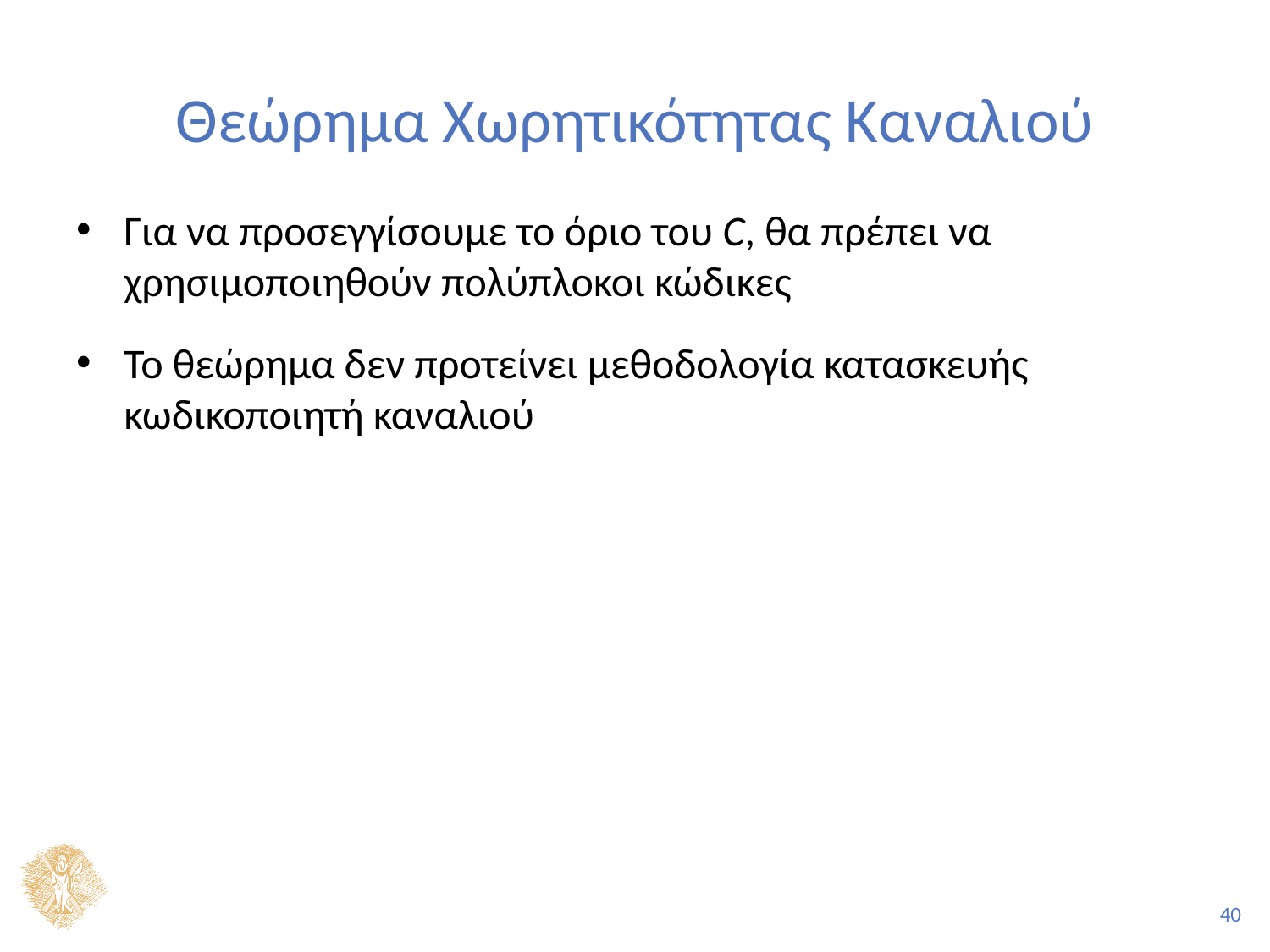

# Θεώρημα Χωρητικότητας Καναλιού
Για να προσεγγίσουμε το όριο του C, θα πρέπει να χρησιμοποιηθούν πολύπλοκοι κώδικες
Το θεώρημα δεν προτείνει μεθοδολογία κατασκευής κωδικοποιητή καναλιού